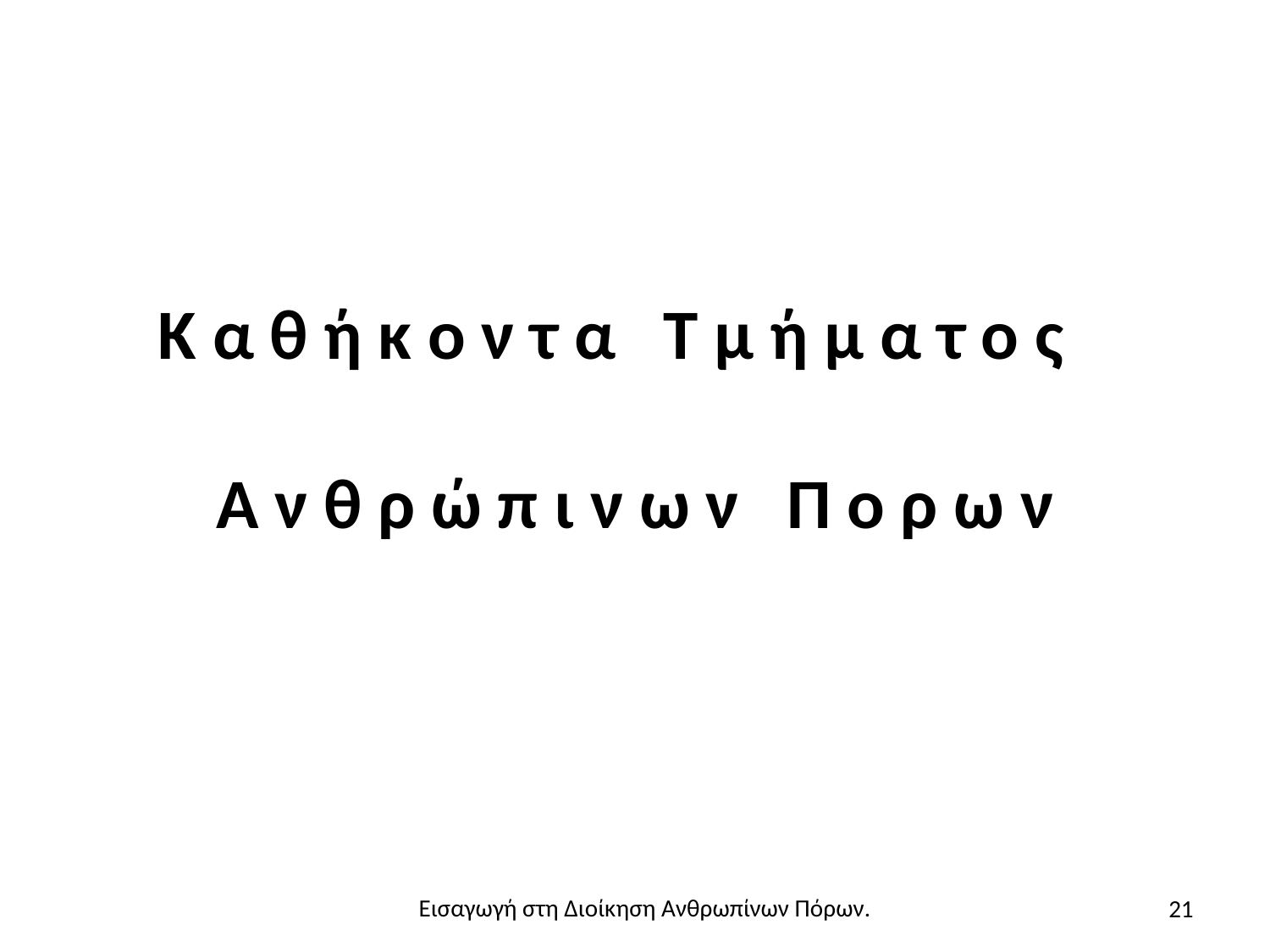

# Κ α θ ή κ ο ν τ α   Τ μ ή μ α τ ο ς Α ν θ ρ ώ π ι ν ω ν   Π ο ρ ω ν
21
Εισαγωγή στη Διοίκηση Ανθρωπίνων Πόρων.